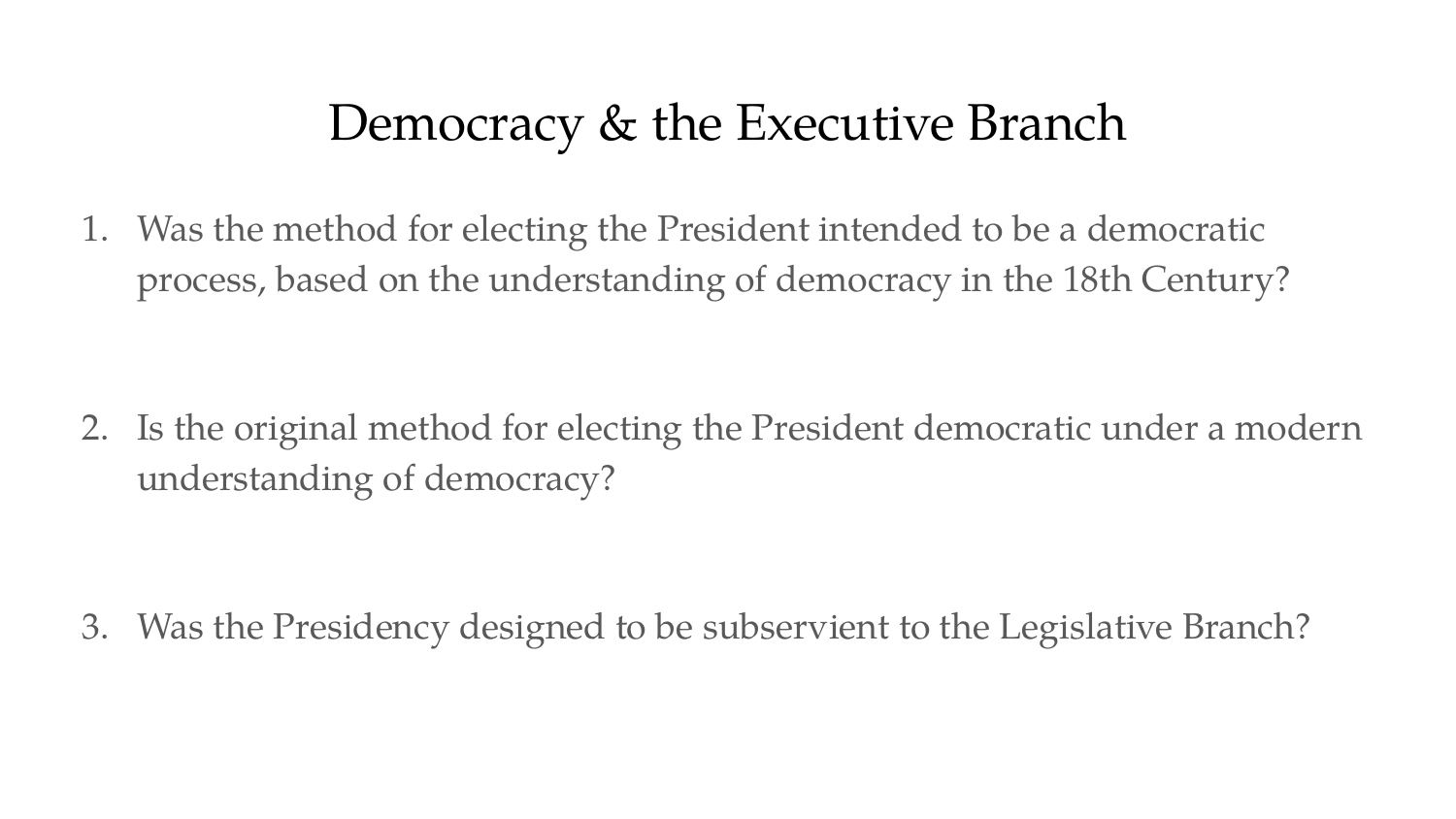

# Democracy & the Executive Branch
Was the method for electing the President intended to be a democratic process, based on the understanding of democracy in the 18th Century?

Is the original method for electing the President democratic under a modern understanding of democracy?

Was the Presidency designed to be subservient to the Legislative Branch?